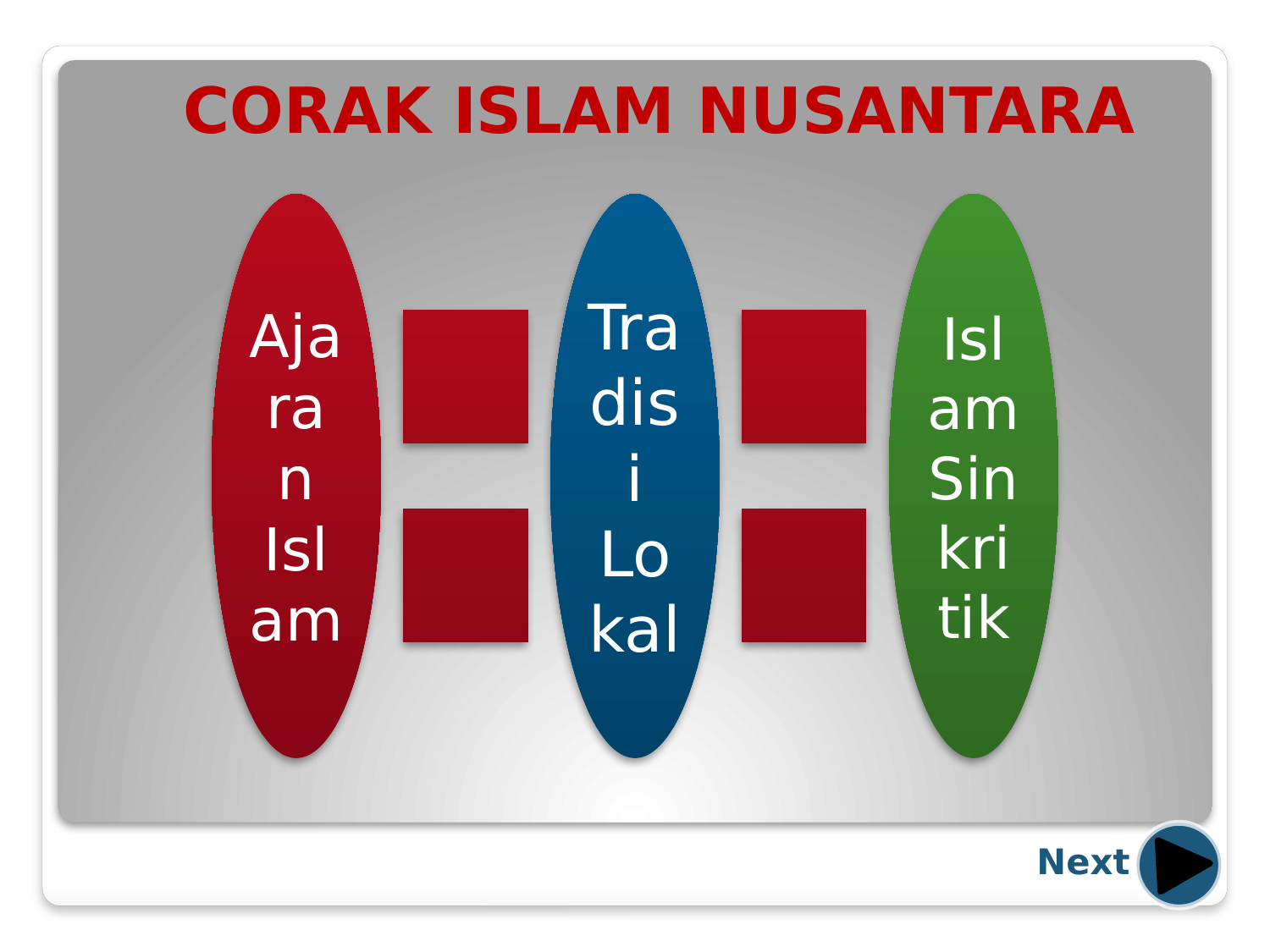

CORAK ISLAM NUSANTARA
Ajaran Islam
Tradisi Lokal
Islam Sinkritik

Next